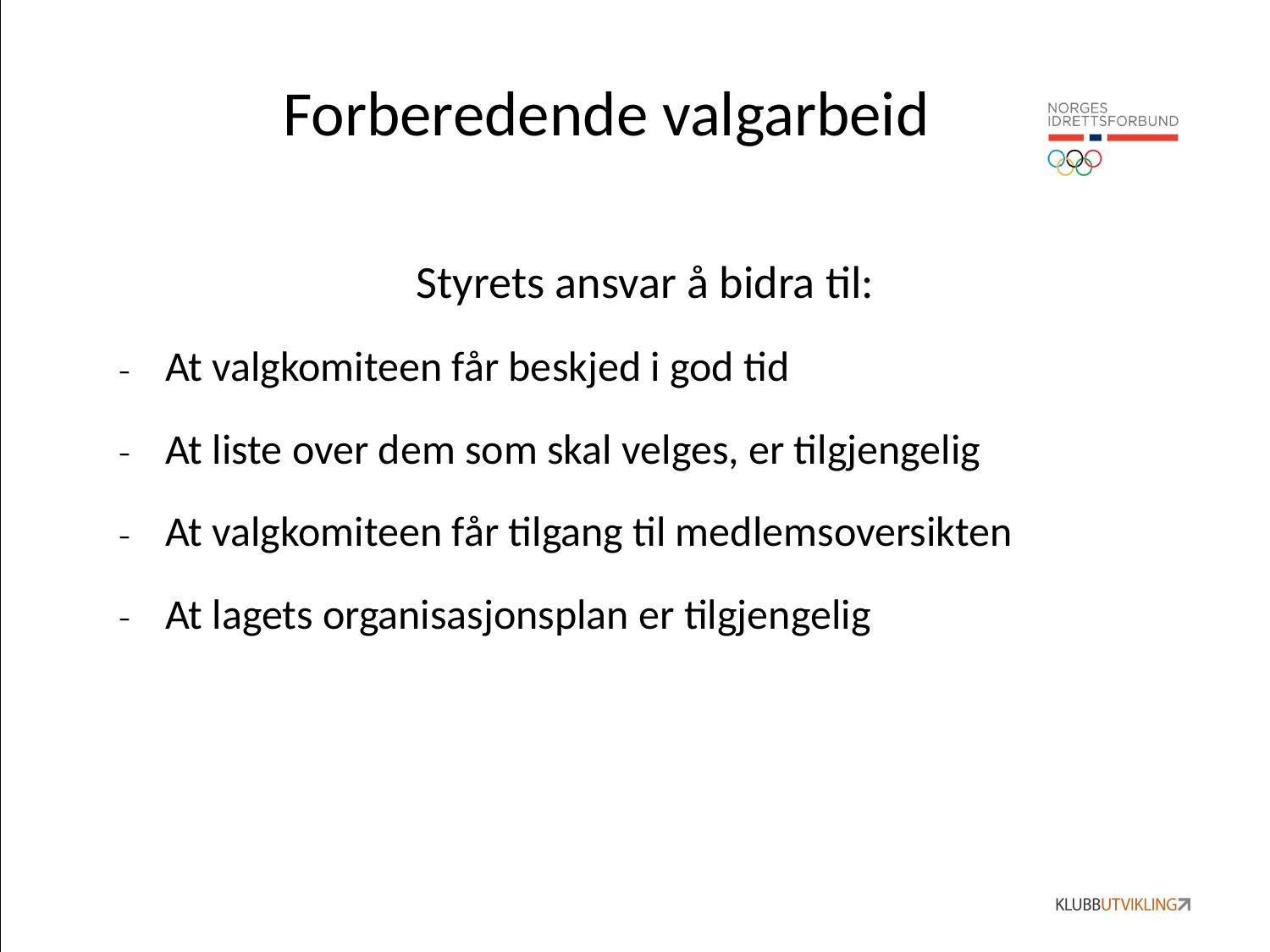

# Forberedende valgarbeid
Styrets ansvar å bidra til:
At valgkomiteen får beskjed i god tid
At liste over dem som skal velges, er tilgjengelig
At valgkomiteen får tilgang til medlemsoversikten
At lagets organisasjonsplan er tilgjengelig